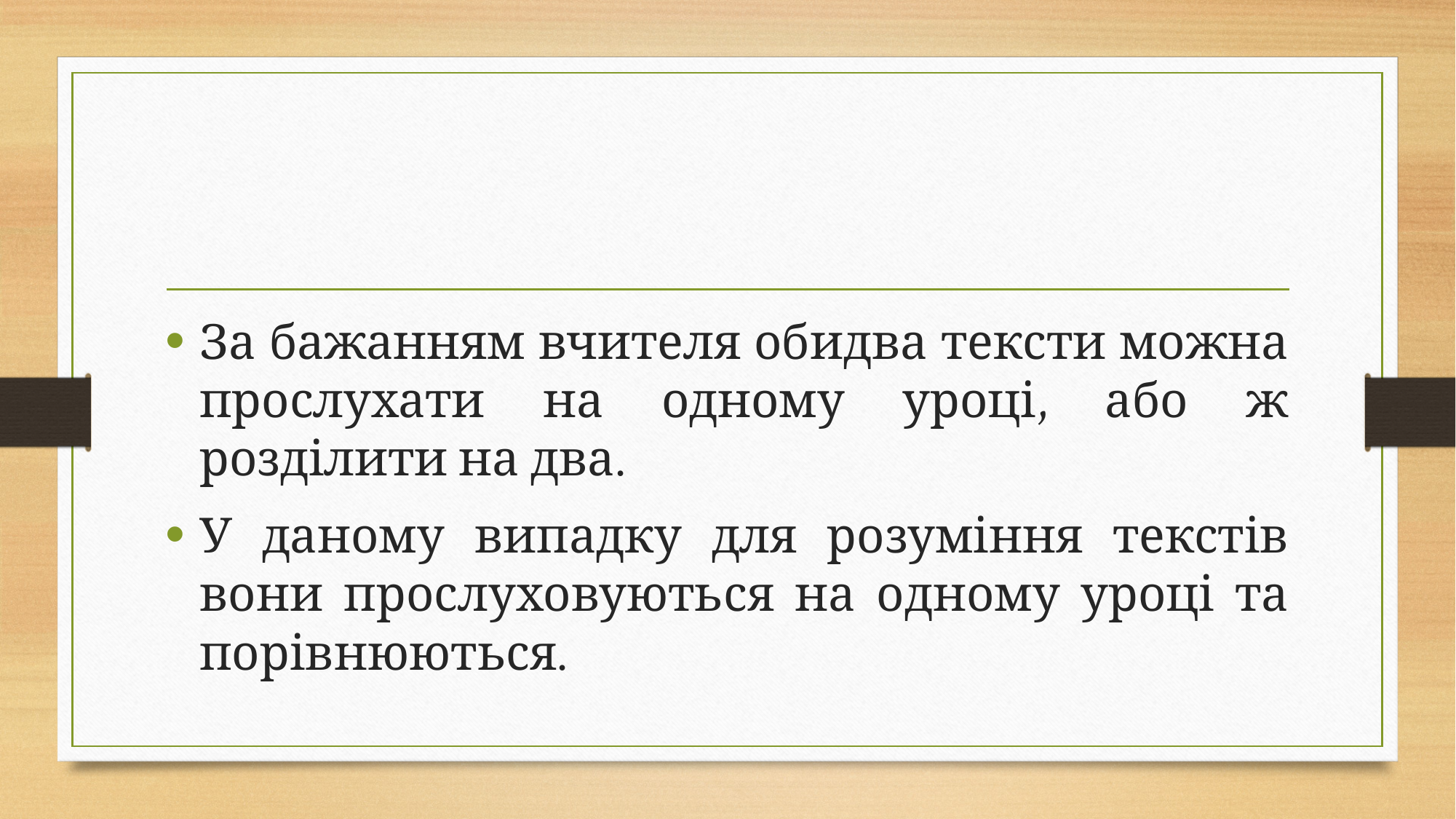

#
За бажанням вчителя обидва тексти можна прослухати на одному уроці, або ж розділити на два.
У даному випадку для розуміння текстів вони прослуховуються на одному уроці та порівнюються.